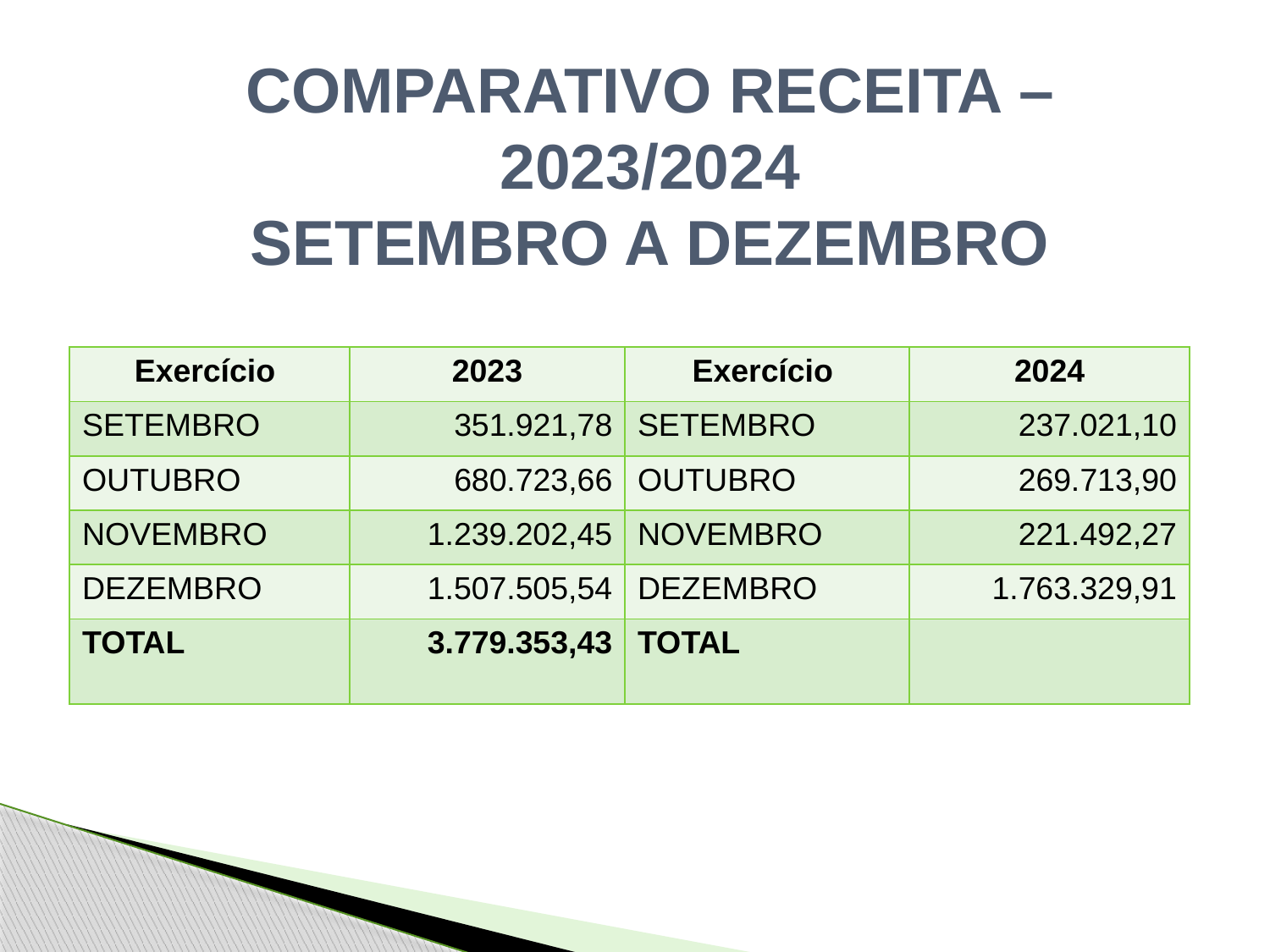

COMPARATIVO RECEITA – 2023/2024
SETEMBRO A DEZEMBRO
| Exercício | 2023 | Exercício | 2024 |
| --- | --- | --- | --- |
| SETEMBRO | 351.921,78 | SETEMBRO | 237.021,10 |
| OUTUBRO | 680.723,66 | OUTUBRO | 269.713,90 |
| NOVEMBRO | 1.239.202,45 | NOVEMBRO | 221.492,27 |
| DEZEMBRO | 1.507.505,54 | DEZEMBRO | 1.763.329,91 |
| TOTAL | 3.779.353,43 | TOTAL |  |